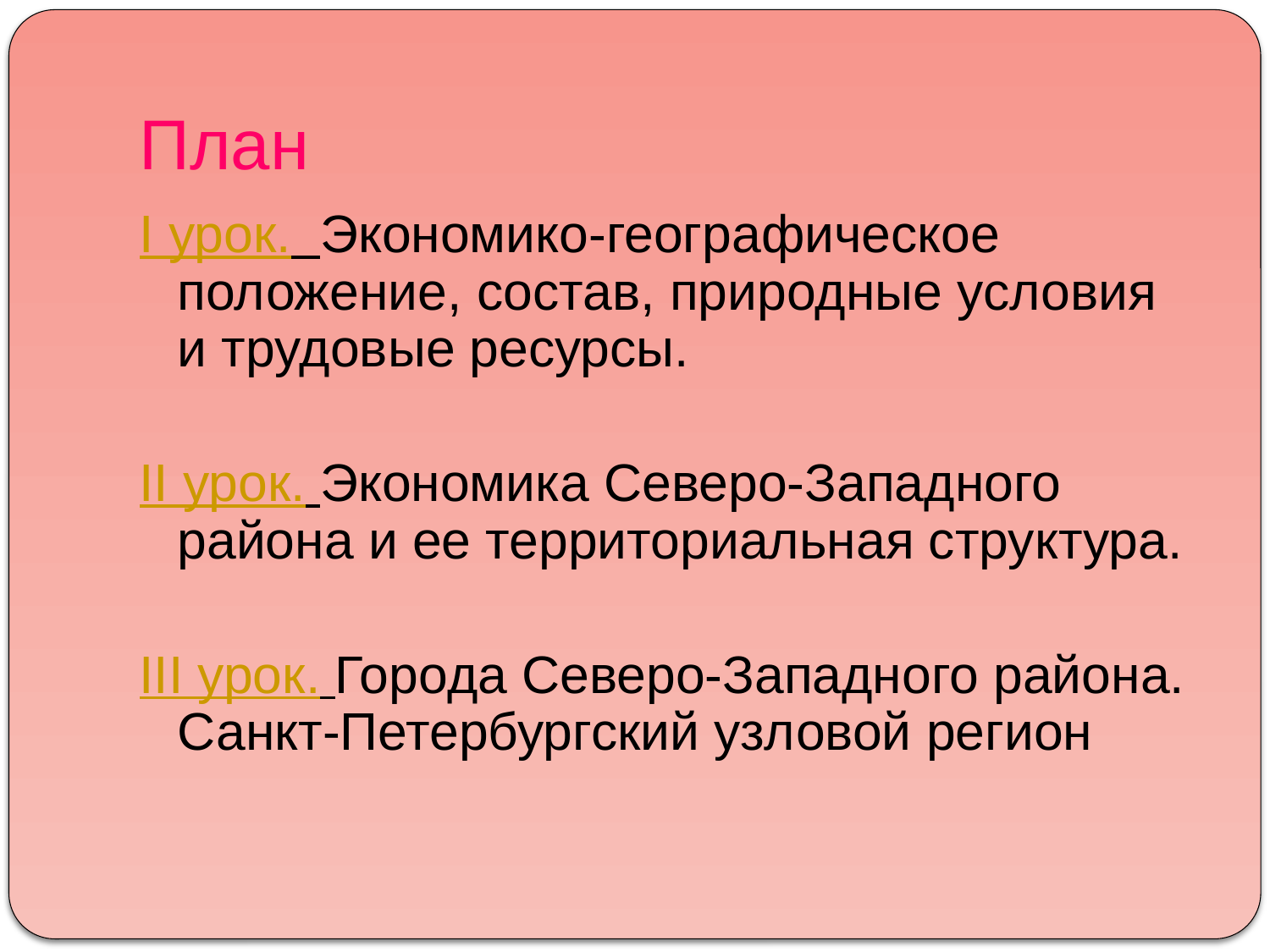

# План
I урок.  Экономико-географическое положение, состав, природные условия и трудовые ресурсы.

II урок. Экономика Северо-Западного района и ее территориальная структура.

III урок. Города Северо-Западного района. Санкт-Петербургский узловой регион